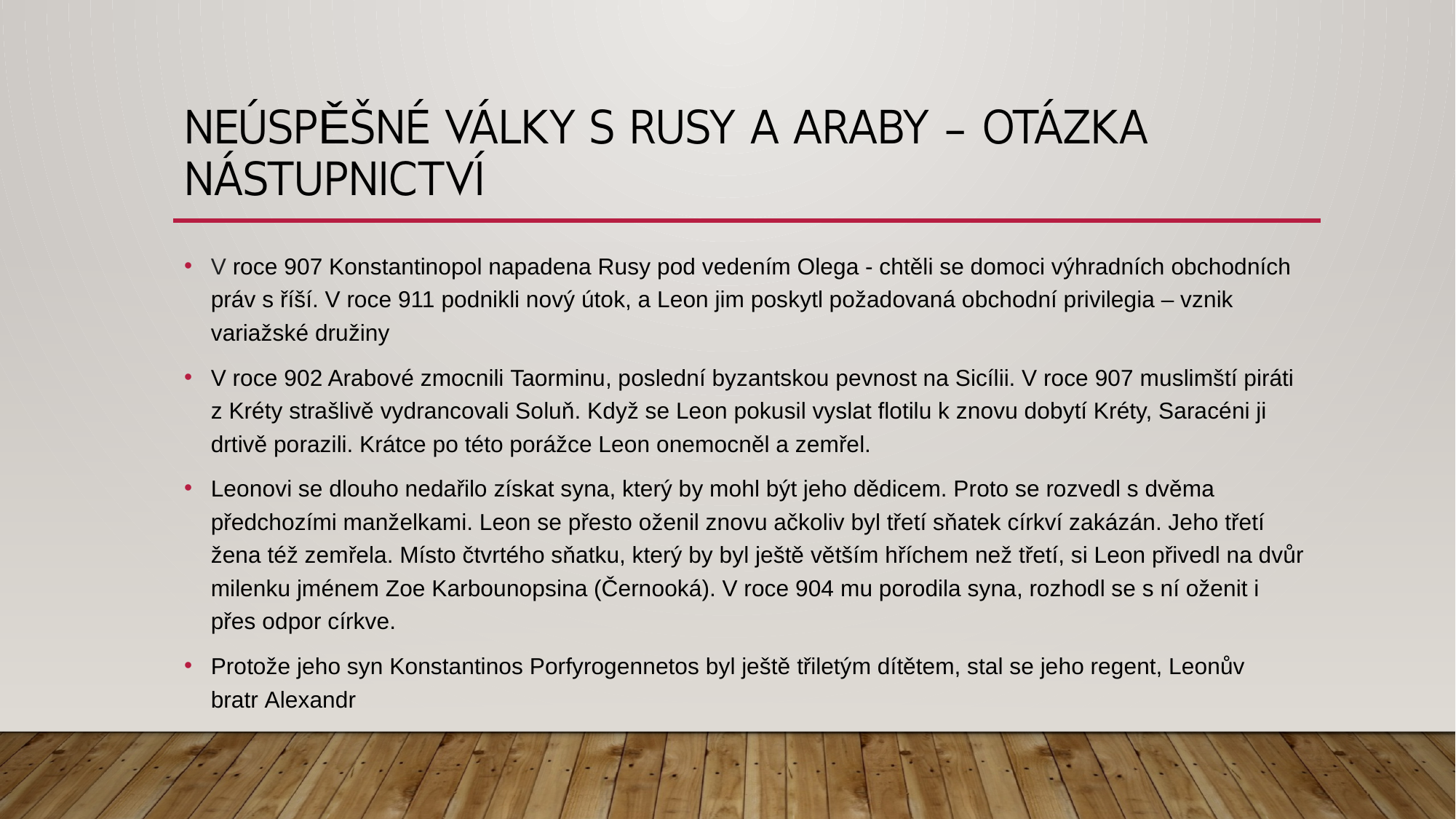

# Neúspěšné války s Rusy a Araby – otázka nástupnictví
V roce 907 Konstantinopol napadena Rusy pod vedením Olega - chtěli se domoci výhradních obchodních práv s říší. V roce 911 podnikli nový útok, a Leon jim poskytl požadovaná obchodní privilegia – vznik variažské družiny
V roce 902 Arabové zmocnili Taorminu, poslední byzantskou pevnost na Sicílii. V roce 907 muslimští piráti z Kréty strašlivě vydrancovali Soluň. Když se Leon pokusil vyslat flotilu k znovu dobytí Kréty, Saracéni ji drtivě porazili. Krátce po této porážce Leon onemocněl a zemřel.
Leonovi se dlouho nedařilo získat syna, který by mohl být jeho dědicem. Proto se rozvedl s dvěma předchozími manželkami. Leon se přesto oženil znovu ačkoliv byl třetí sňatek církví zakázán. Jeho třetí žena též zemřela. Místo čtvrtého sňatku, který by byl ještě větším hříchem než třetí, si Leon přivedl na dvůr milenku jménem Zoe Karbounopsina (Černooká). V roce 904 mu porodila syna, rozhodl se s ní oženit i přes odpor církve.
Protože jeho syn Konstantinos Porfyrogennetos byl ještě třiletým dítětem, stal se jeho regent, Leonův bratr Alexandr